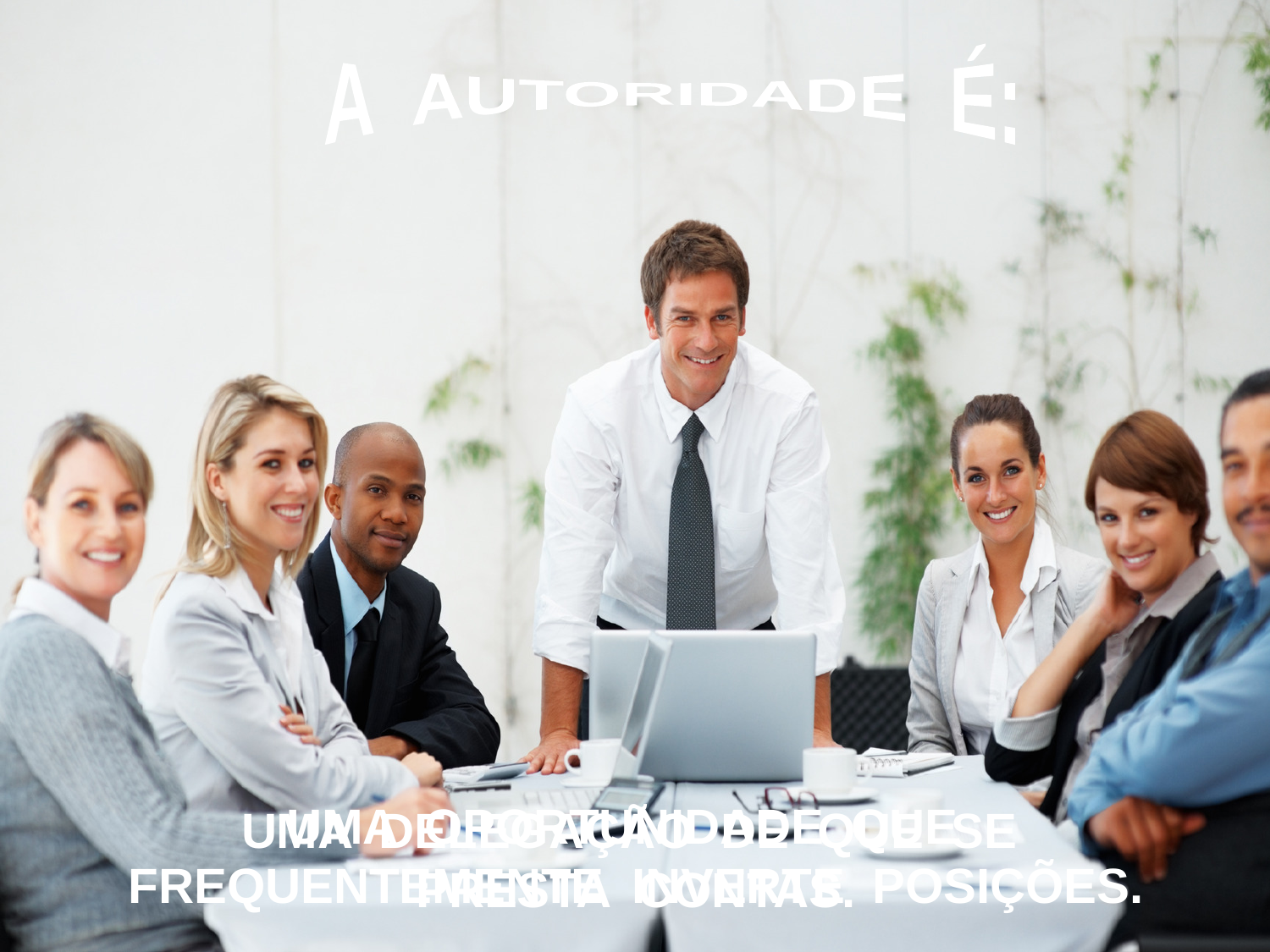

A  AUTORIDADE  É:
UMA  OPORTUNIDADE  QUE
FREQUENTEMENTE  INVERTE  POSIÇÕES.
UMA  DELEGAÇÃO  DE  QUE  SE
PRESTA  CONTAS.